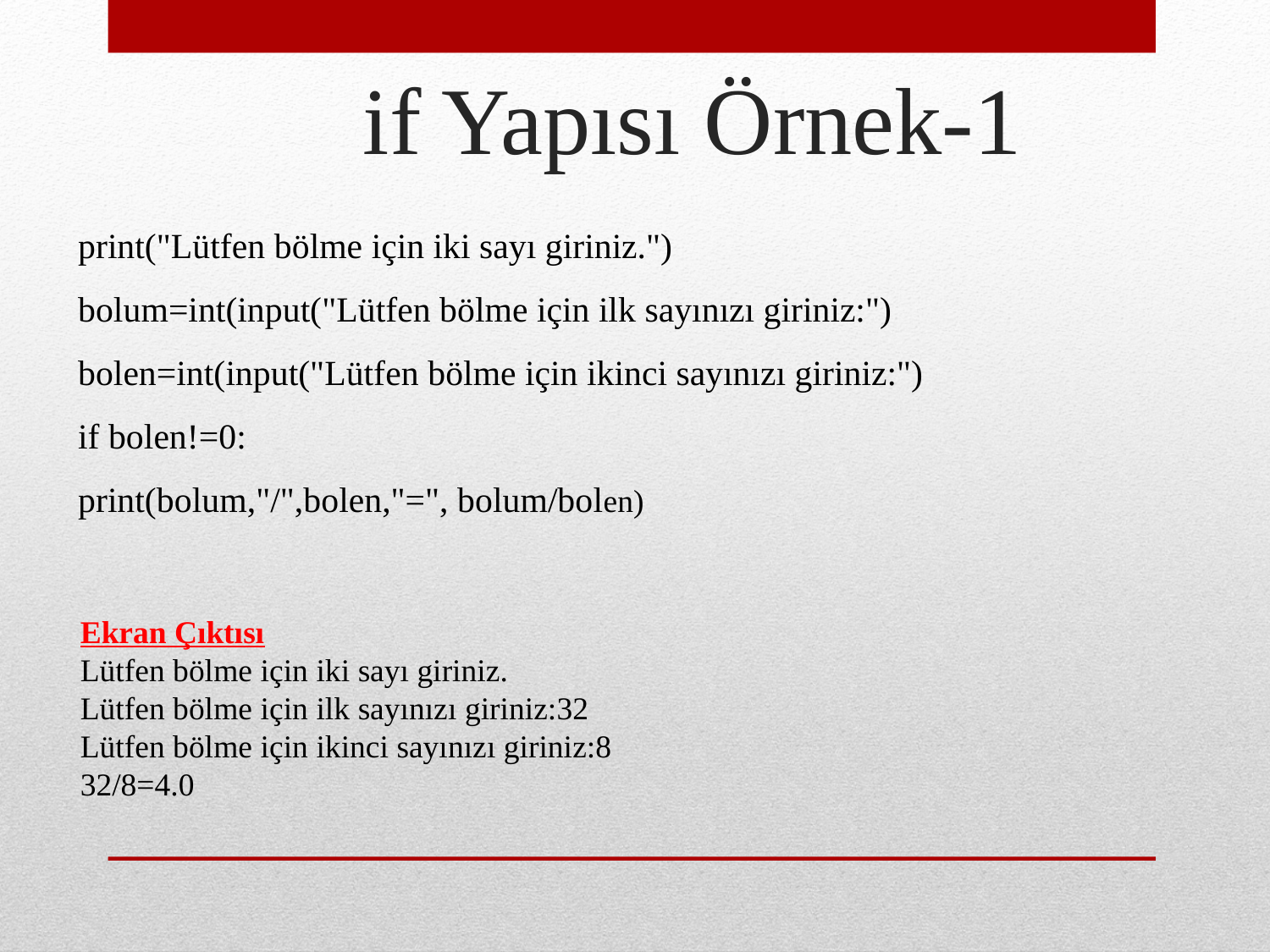

if Yapısı Örnek-1
print("Lütfen bölme için iki sayı giriniz.")
bolum=int(input("Lütfen bölme için ilk sayınızı giriniz:")
bolen=int(input("Lütfen bölme için ikinci sayınızı giriniz:")
if bolen!=0:
print(bolum,"/",bolen,"=", bolum/bolen)
Ekran Çıktısı
Lütfen bölme için iki sayı giriniz.
Lütfen bölme için ilk sayınızı giriniz:32
Lütfen bölme için ikinci sayınızı giriniz:8
32/8=4.0